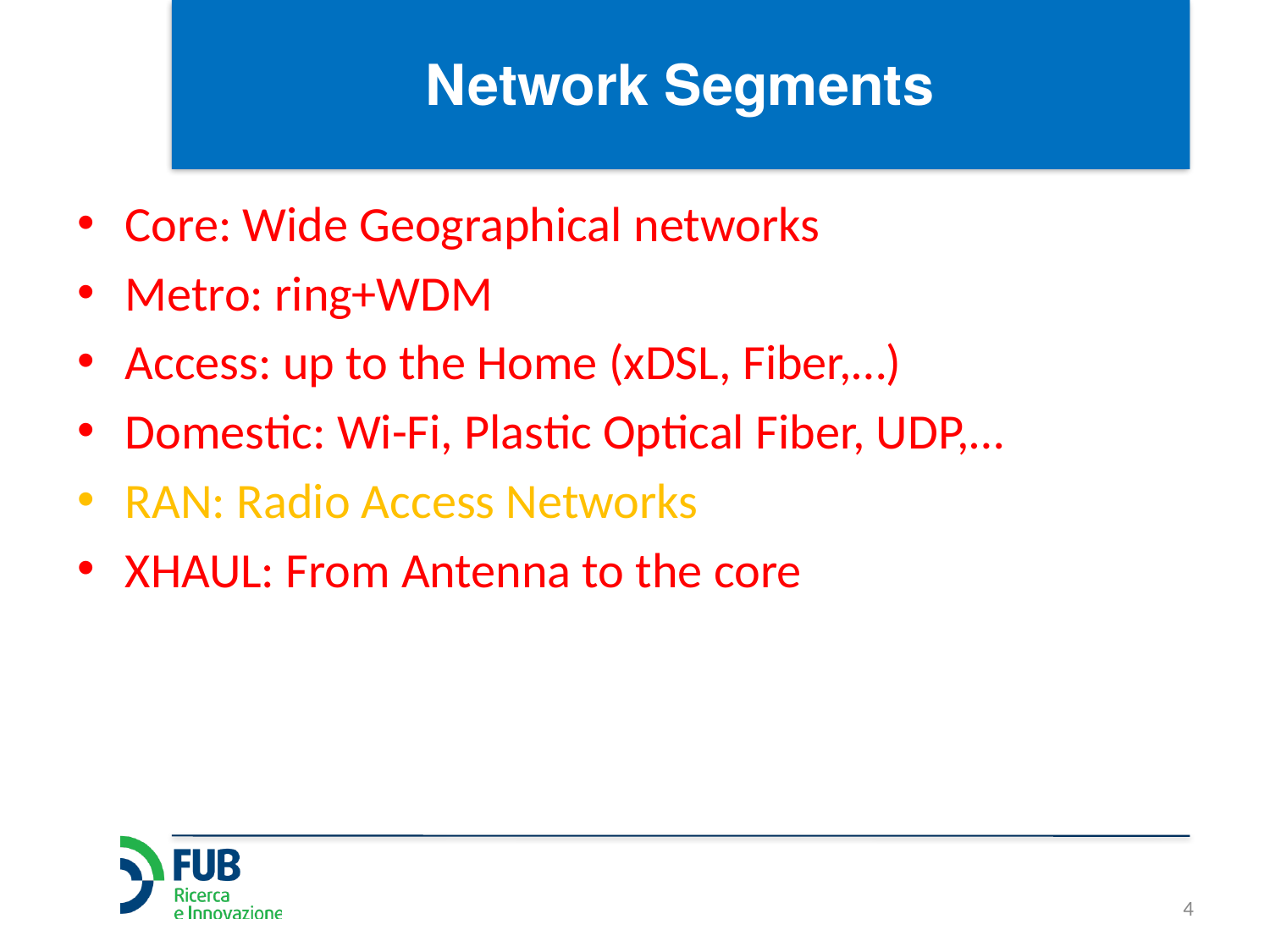

# Network Segments
Core: Wide Geographical networks
Metro: ring+WDM
Access: up to the Home (xDSL, Fiber,…)
Domestic: Wi-Fi, Plastic Optical Fiber, UDP,…
RAN: Radio Access Networks
XHAUL: From Antenna to the core
4